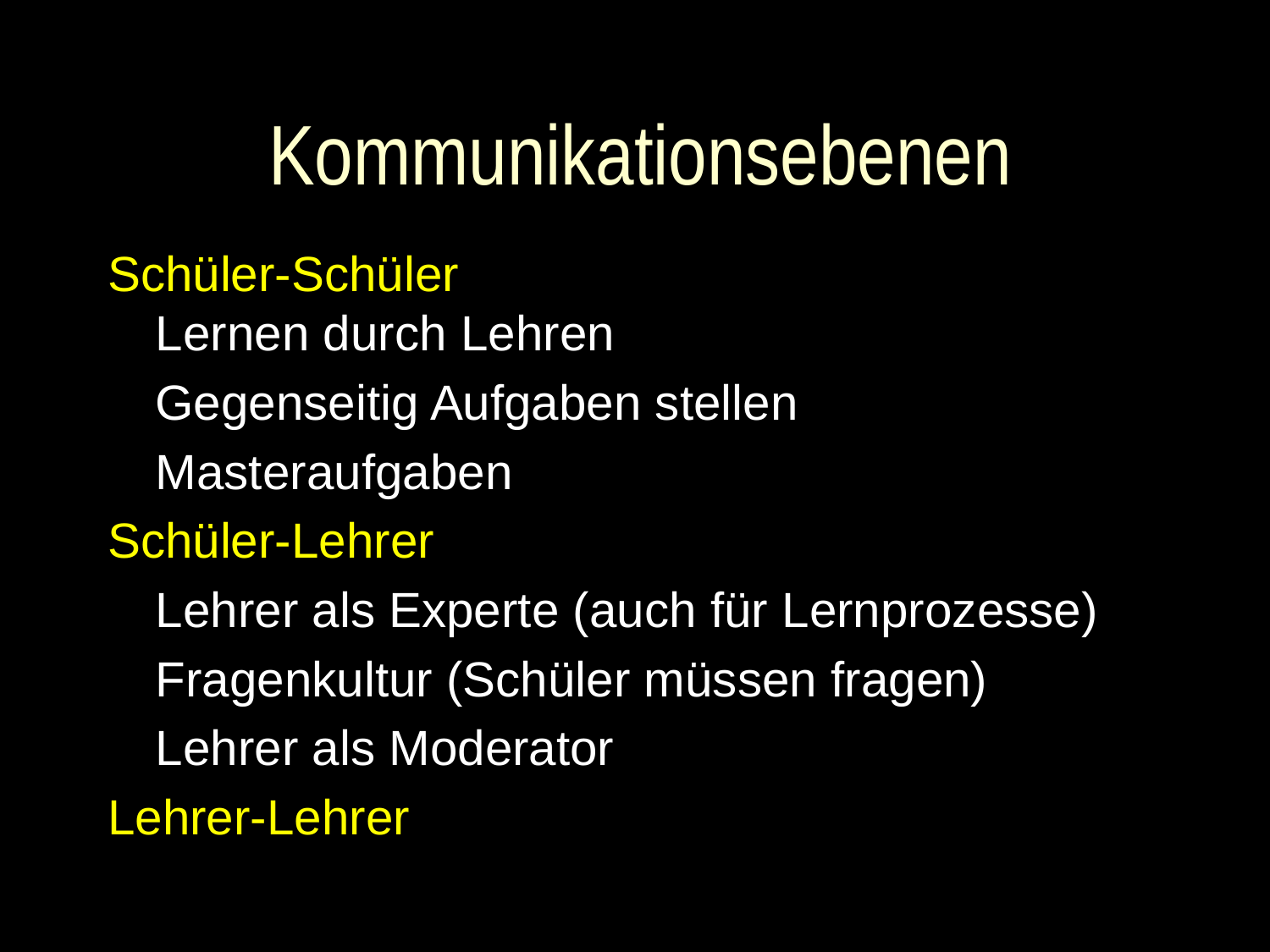

# Kommunikationsebenen
Schüler-Schüler
Lernen durch Lehren
	Gegenseitig Aufgaben stellen
	Masteraufgaben
Schüler-Lehrer
	Lehrer als Experte (auch für Lernprozesse)
	Fragenkultur (Schüler müssen fragen)
	Lehrer als Moderator
Lehrer-Lehrer